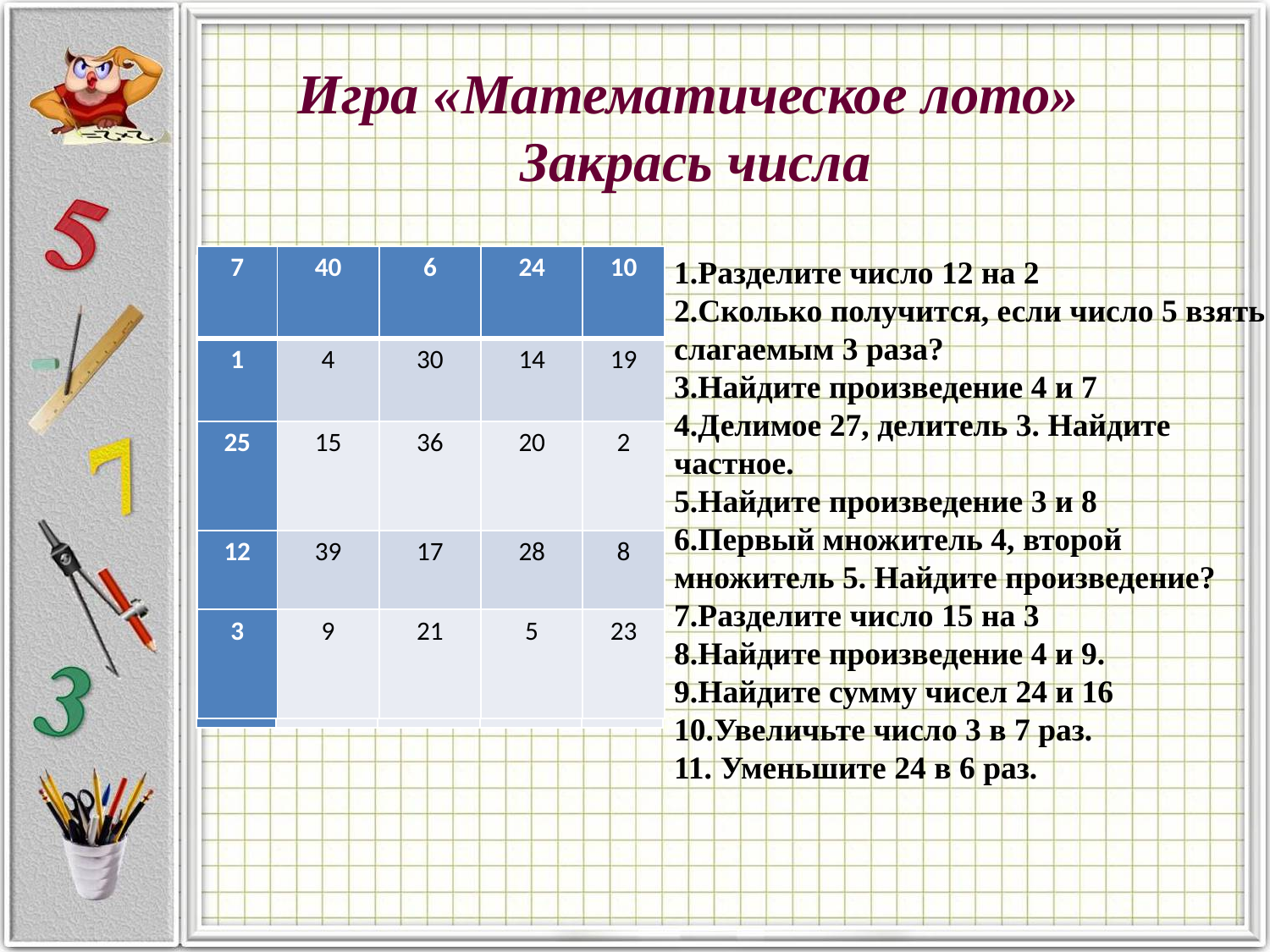

Игра «Математическое лото»
 Закрась числа
| 7 | 40 | 6 | 24 | 10 |
| --- | --- | --- | --- | --- |
| 1 | 4 | 30 | 14 | 19 |
| 25 | 15 | 36 | 20 | 2 |
| 12 | 39 | 17 | 28 | 8 |
| 3 | 9 | 21 | 5 | 23 |
1.Разделите число 12 на 2
2.Сколько получится, если число 5 взять слагаемым 3 раза?
3.Найдите произведение 4 и 7
4.Делимое 27, делитель 3. Найдите частное.
5.Найдите произведение 3 и 8
6.Первый множитель 4, второй множитель 5. Найдите произведение?
7.Разделите число 15 на 3
8.Найдите произведение 4 и 9.
9.Найдите сумму чисел 24 и 16
10.Увеличьте число 3 в 7 раз.
11. Уменьшите 24 в 6 раз.
| 7 | 40 | 6 | 24 | 10 |
| --- | --- | --- | --- | --- |
| 1 | 4 | 30 | 14 | 19 |
| 25 | 15 | 36 | 20 | 2 |
| 12 | 39 | 17 | 28 | 8 |
| 3 | 9 | 21 | 5 | 23 |